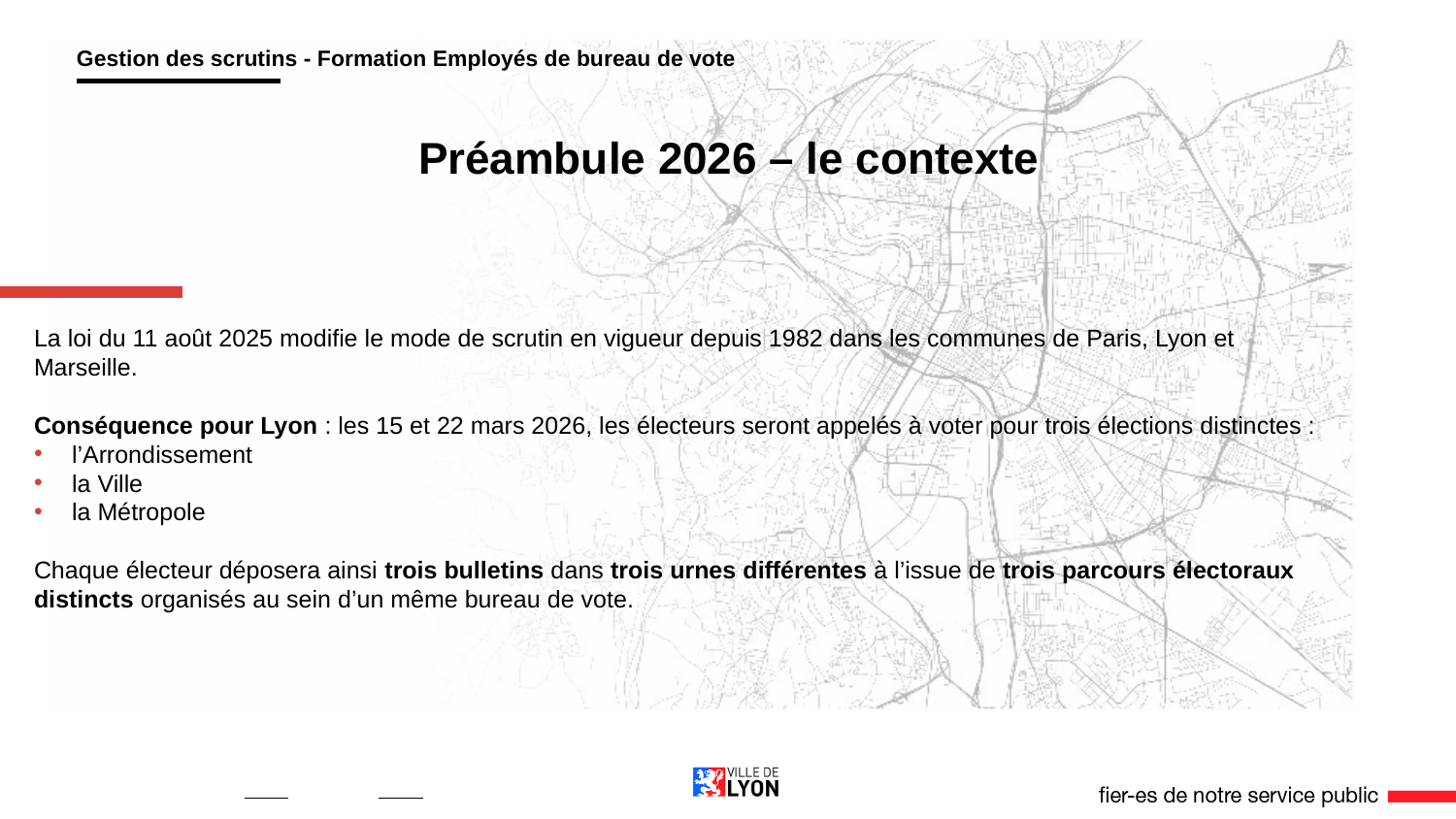

Gestion des scrutins - Formation Employés de bureau de vote
# Préambule 2026 – le contexte
La loi du 11 août 2025 modifie le mode de scrutin en vigueur depuis 1982 dans les communes de Paris, Lyon et Marseille.

Conséquence pour Lyon : les 15 et 22 mars 2026, les électeurs seront appelés à voter pour trois élections distinctes :
l’Arrondissement
la Ville
la Métropole

Chaque électeur déposera ainsi trois bulletins dans trois urnes différentes à l’issue de trois parcours électoraux distincts organisés au sein d’un même bureau de vote.